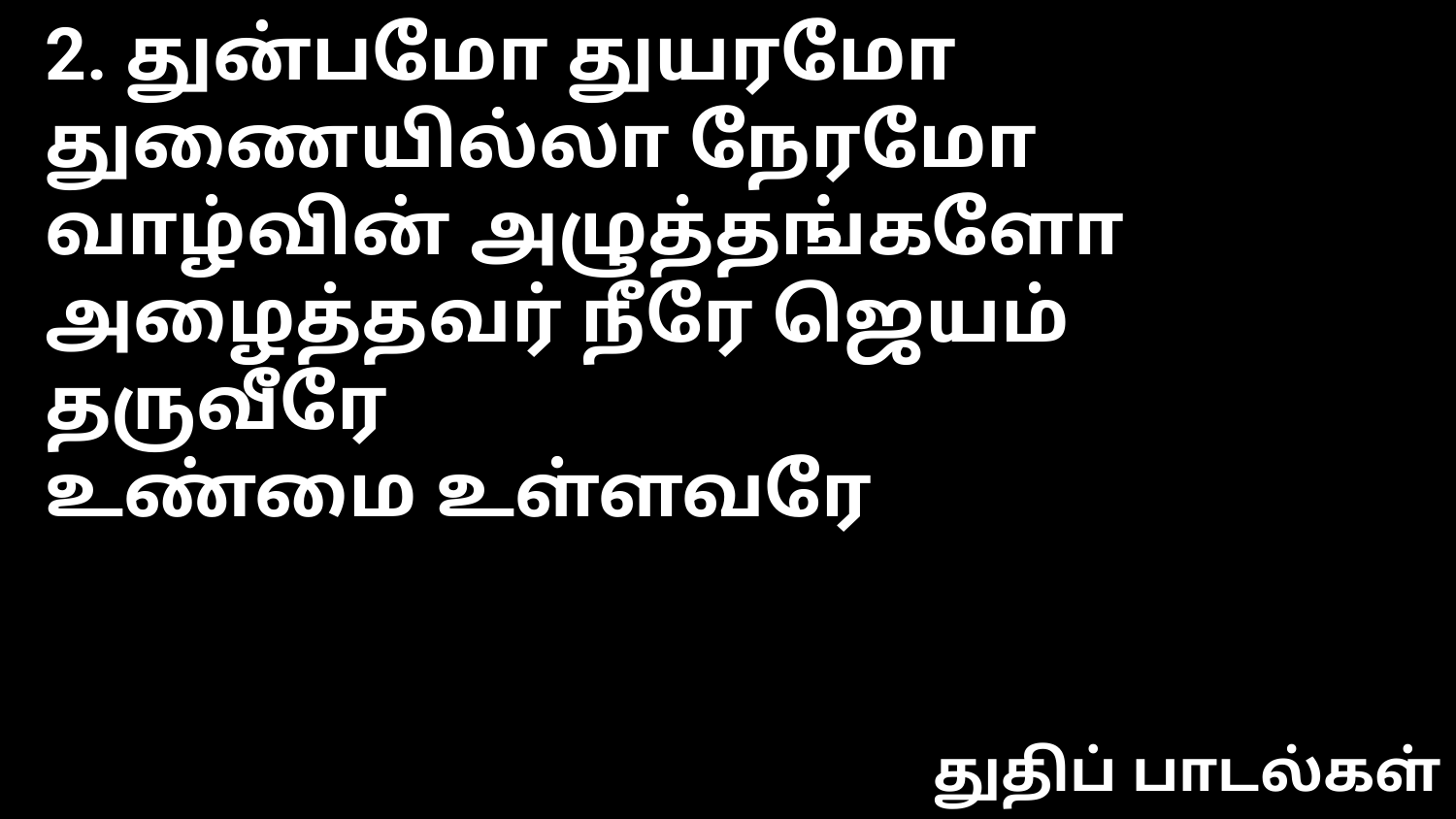

2. துன்பமோ துயரமோ துணையில்லா நேரமோ
வாழ்வின் அழுத்தங்களோ
அழைத்தவர் நீரே ஜெயம் தருவீரே
உண்மை உள்ளவரே

துதிப் பாடல்கள்